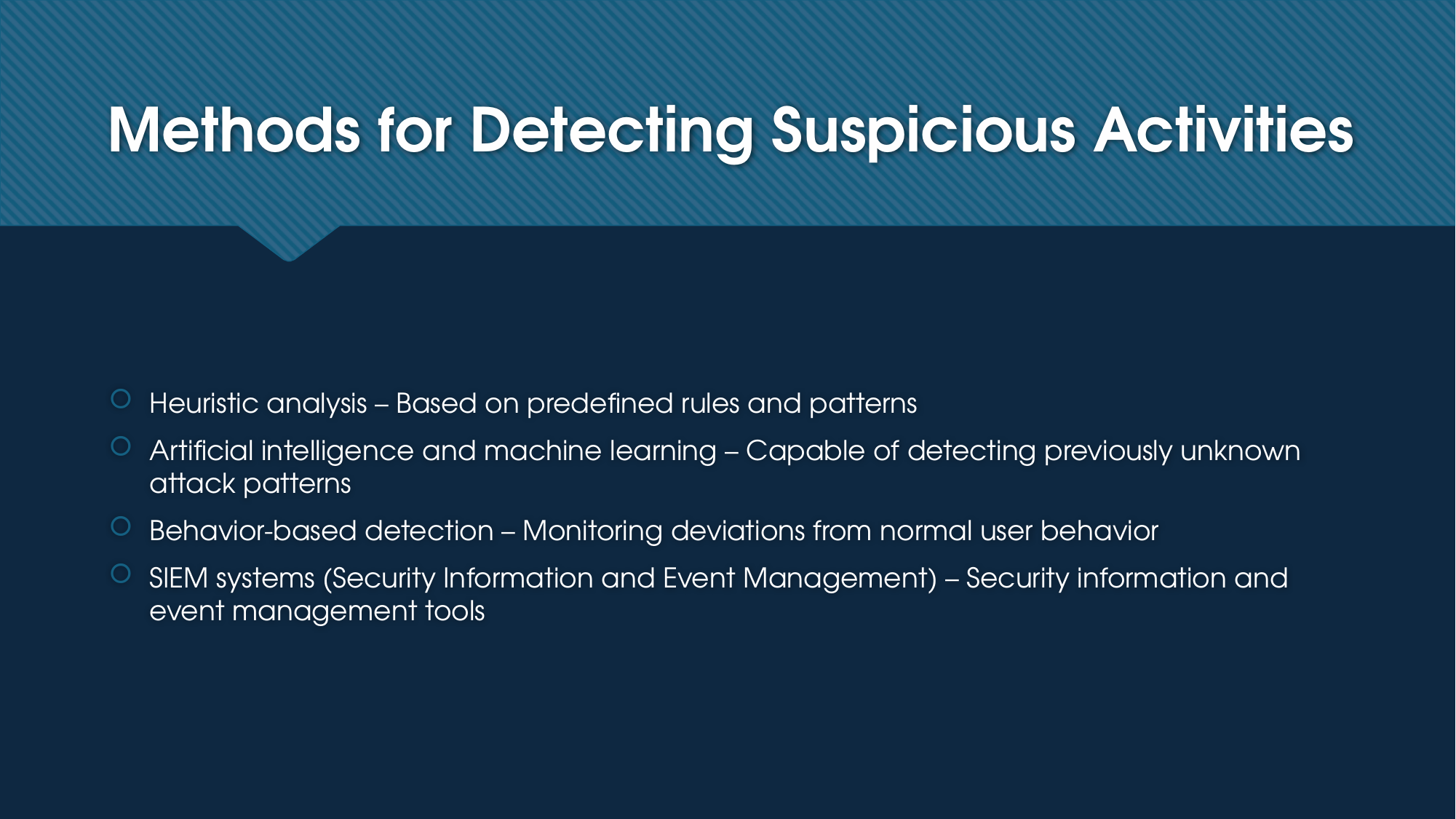

# Methods for Detecting Suspicious Activities

Heuristic analysis – Based on predefined rules and patterns
Artificial intelligence and machine learning – Capable of detecting previously unknown attack patterns
Behavior-based detection – Monitoring deviations from normal user behavior
SIEM systems (Security Information and Event Management) – Security information and event management tools